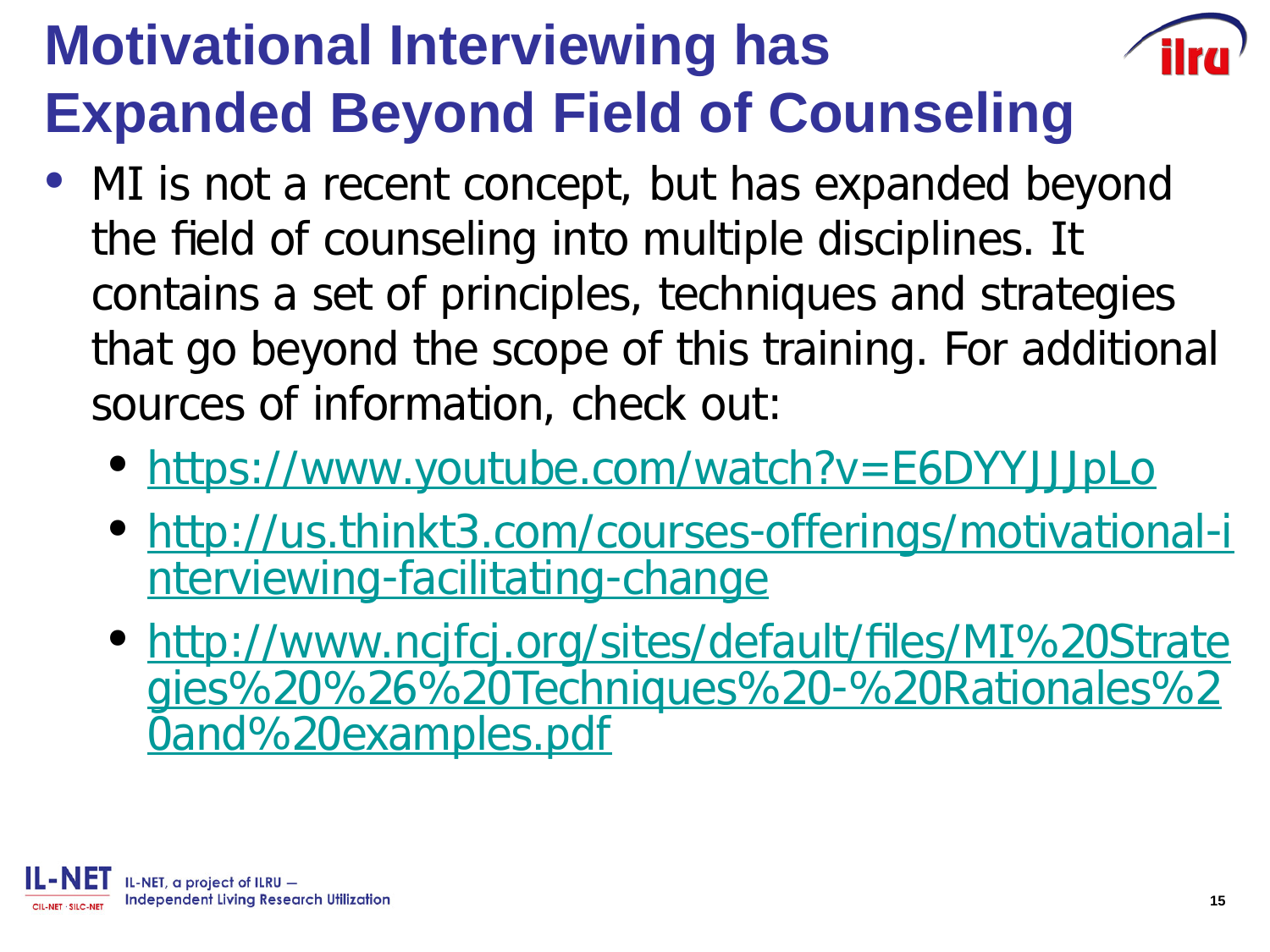

# Motivational Interviewing has Expanded Beyond Field of Counseling
MI is not a recent concept, but has expanded beyond the field of counseling into multiple disciplines. It contains a set of principles, techniques and strategies that go beyond the scope of this training. For additional sources of information, check out:
https://www.youtube.com/watch?v=E6DYYJJJpLo
http://us.thinkt3.com/courses-offerings/motivational-interviewing-facilitating-change
http://www.ncjfcj.org/sites/default/files/MI%20Strategies%20%26%20Techniques%20-%20Rationales%20and%20examples.pdf